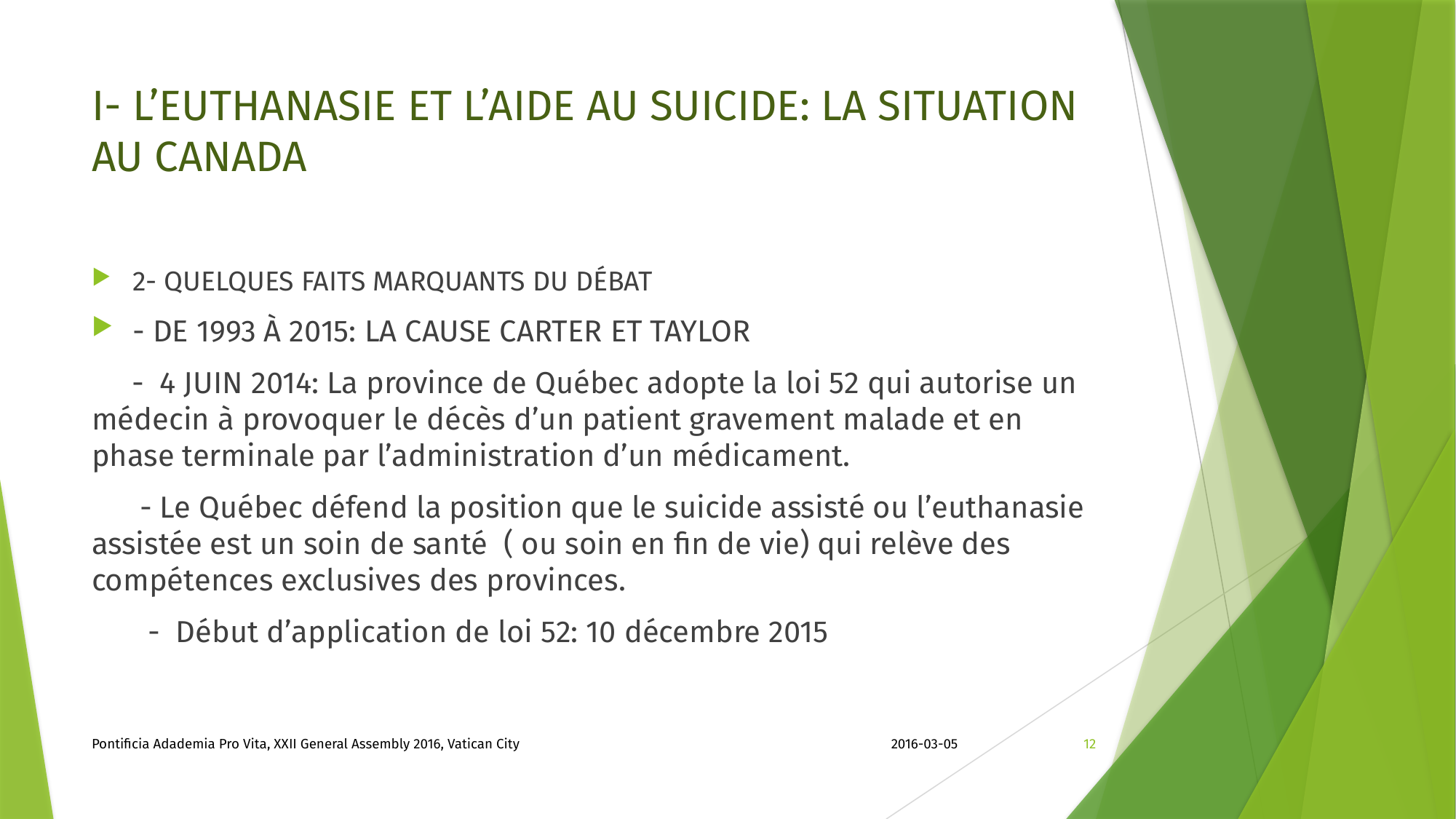

# I- L’EUTHANASIE ET L’AIDE AU SUICIDE: LA SITUATION AU CANADA
2- QUELQUES FAITS MARQUANTS DU DÉBAT
- DE 1993 À 2015: LA CAUSE CARTER ET TAYLOR
     -  4 JUIN 2014: La province de Québec adopte la loi 52 qui autorise un médecin à provoquer le décès d’un patient gravement malade et en phase terminale par l’administration d’un médicament.
      - Le Québec défend la position que le suicide assisté ou l’euthanasie assistée est un soin de santé  ( ou soin en fin de vie) qui relève des compétences exclusives des provinces.
       -  Début d’application de loi 52: 10 décembre 2015
Pontificia Adademia Pro Vita, XXII General Assembly 2016, Vatican City
2016-03-05
12